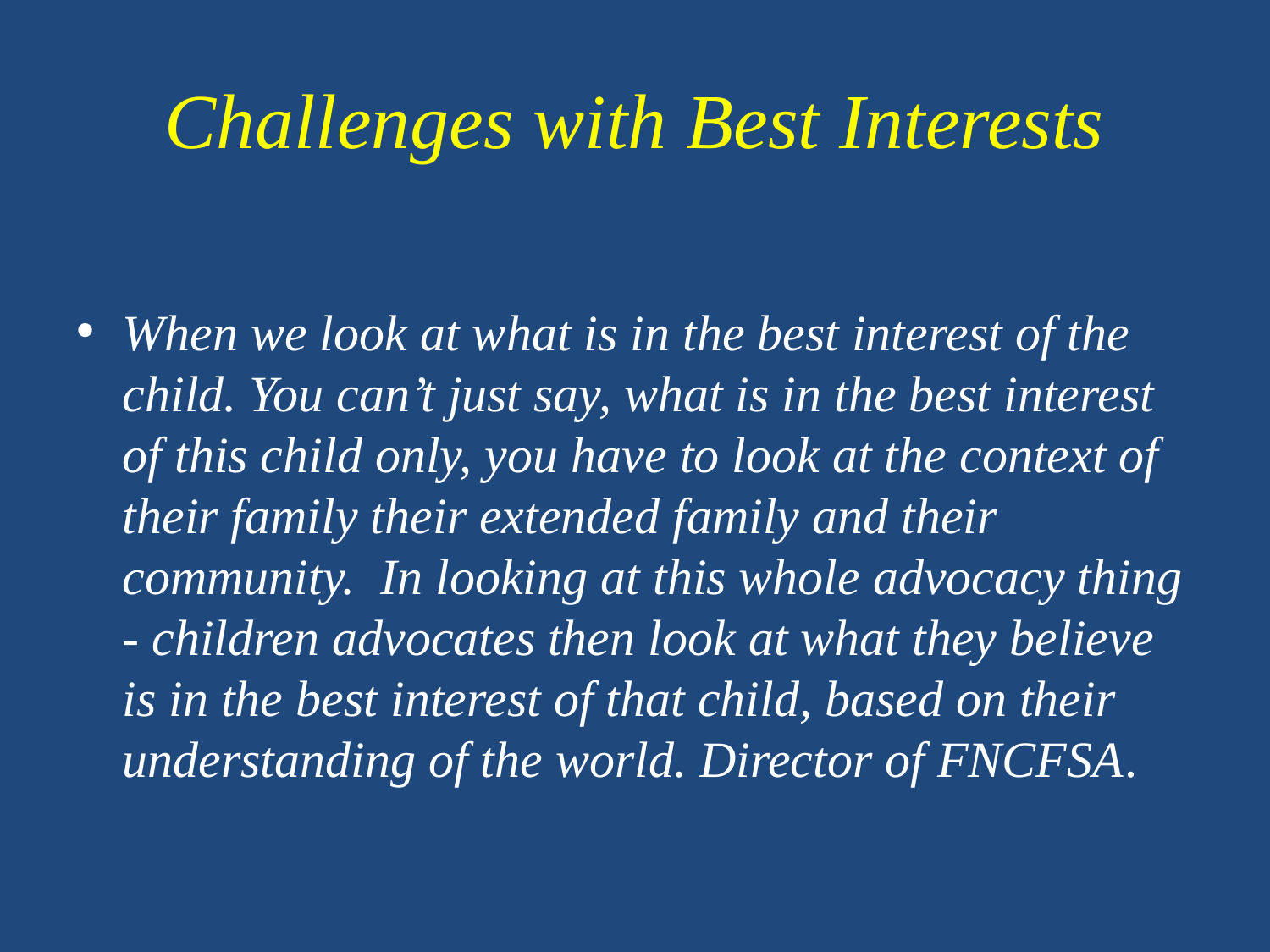

# Challenges with Best Interests

When we look at what is in the best interest of the child. You can’t just say, what is in the best interest of this child only, you have to look at the context of their family their extended family and their community.  In looking at this whole advocacy thing - children advocates then look at what they believe is in the best interest of that child, based on their understanding of the world. Director of FNCFSA.